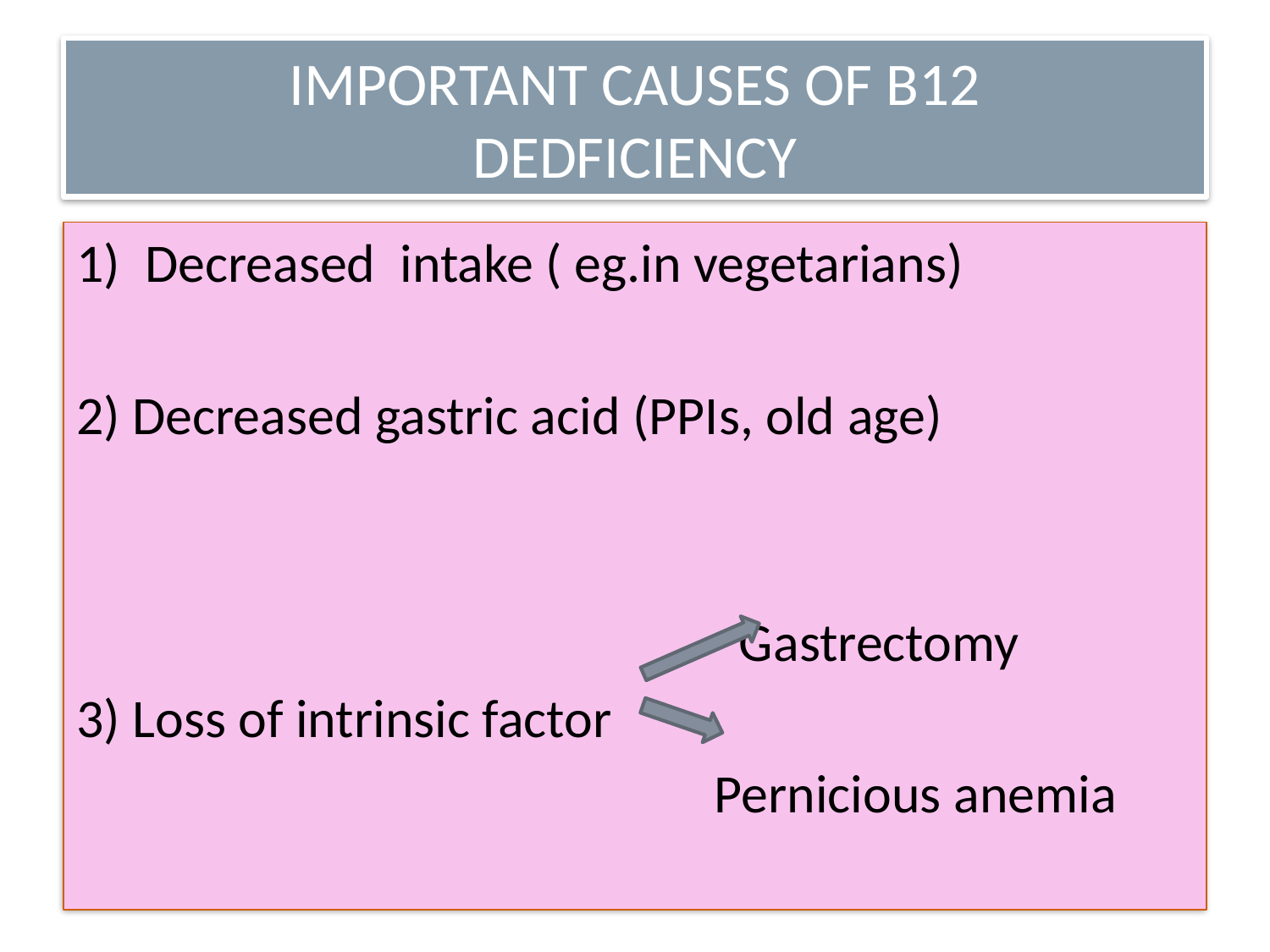

# IMPORTANT CAUSES OF B12 DEDFICIENCY
Decreased  intake ( eg.in vegetarians)

2) Decreased gastric acid (PPIs, old age)

                                                      Gastrectomy
3) Loss of intrinsic factor
                                                    Pernicious anemia